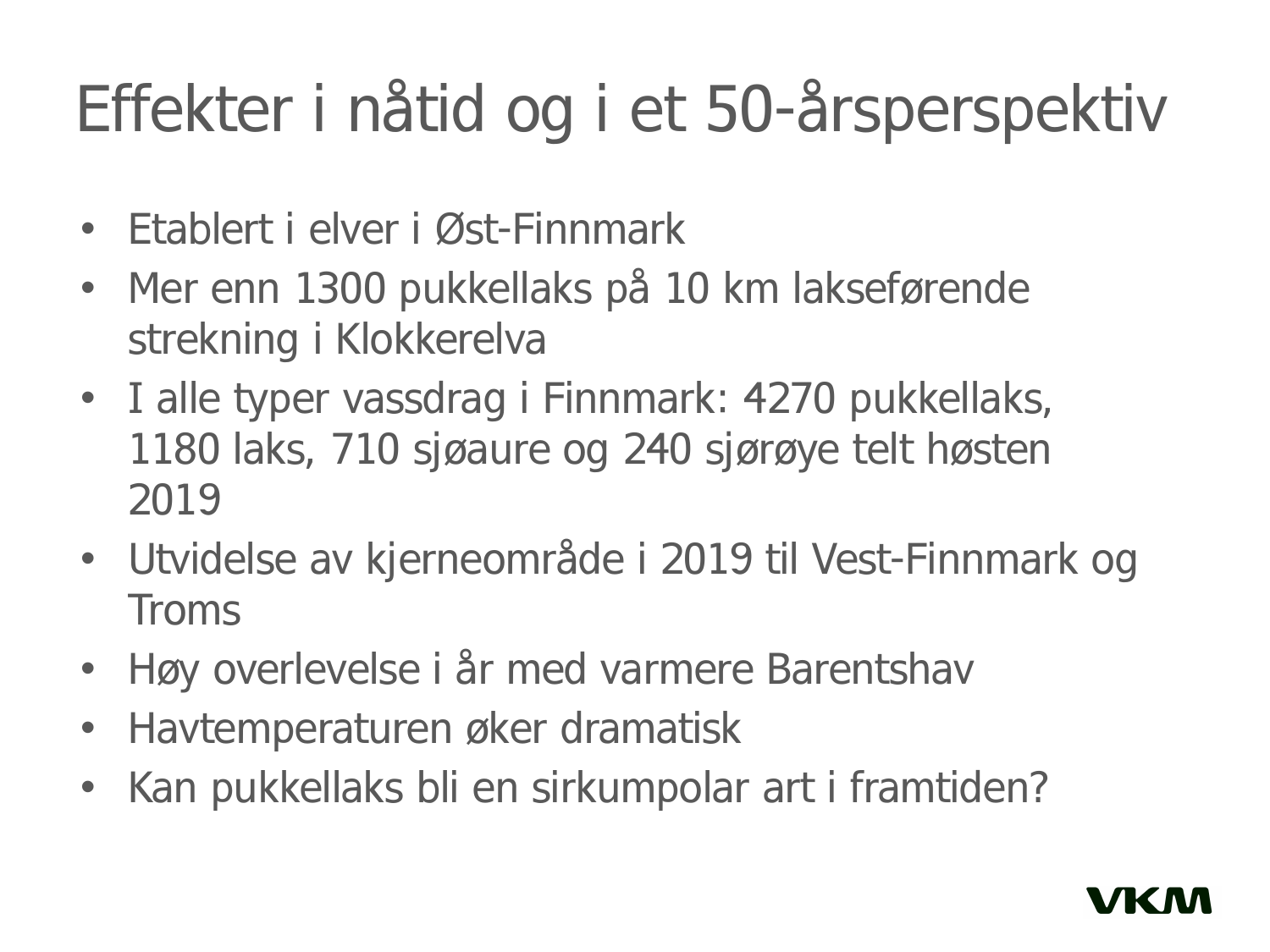

# Effekter i nåtid og i et 50-årsperspektiv
Etablert i elver i Øst-Finnmark
Mer enn 1300 pukkellaks på 10 km lakseførende strekning i Klokkerelva
I alle typer vassdrag i Finnmark: 4270 pukkellaks, 1180 laks, 710 sjøaure og 240 sjørøye telt høsten 2019
Utvidelse av kjerneområde i 2019 til Vest-Finnmark og Troms
Høy overlevelse i år med varmere Barentshav
Havtemperaturen øker dramatisk
Kan pukkellaks bli en sirkumpolar art i framtiden?